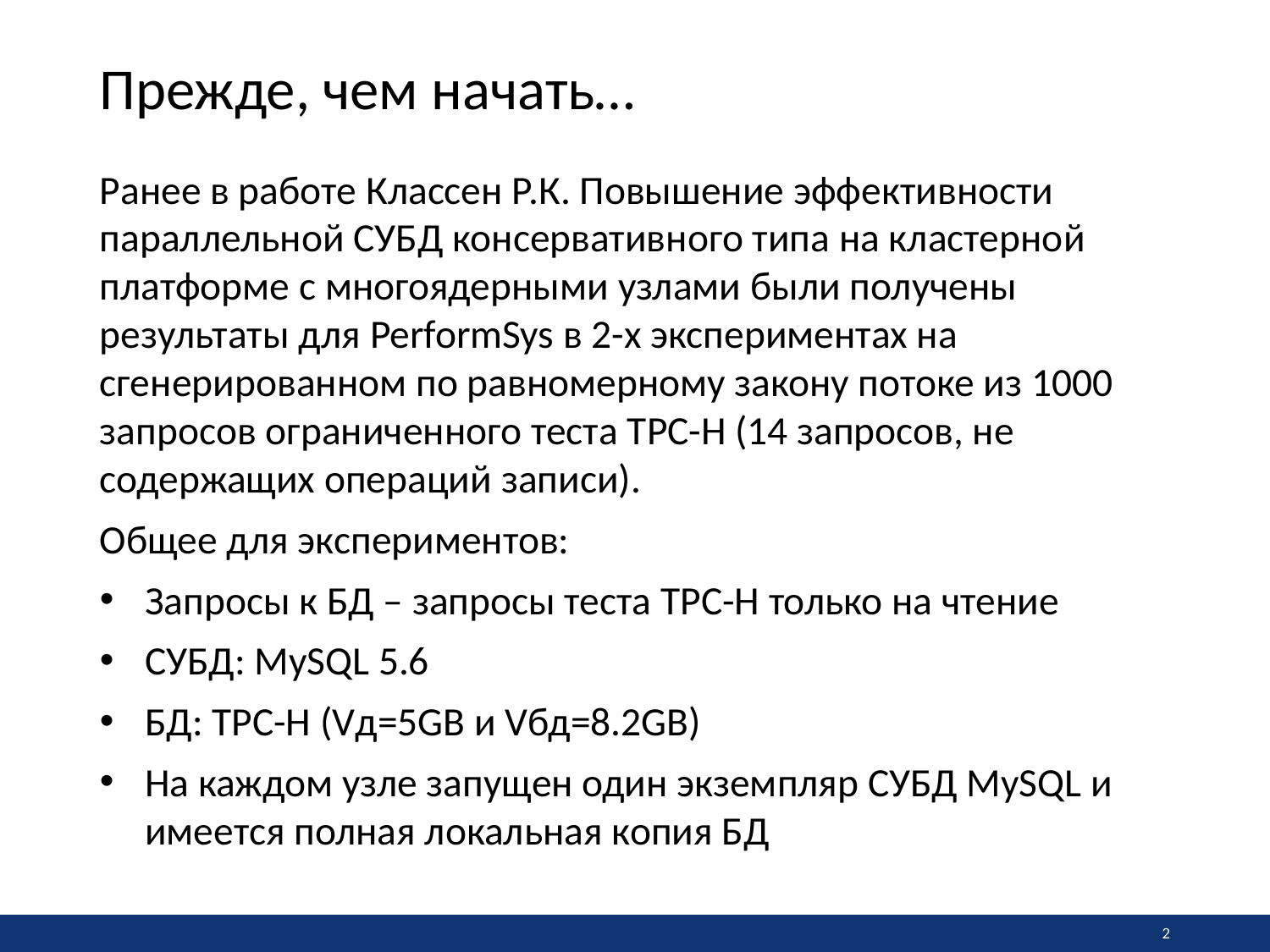

Прежде, чем начать…

Ранее в работе Классен Р.К. Повышение эффективности параллельной СУБД консервативного типа на кластерной платформе с многоядерными узлами были получены результаты для PerformSys в 2-х экспериментах на сгенерированном по равномерному закону потоке из 1000 запросов ограниченного теста TPC-H (14 запросов, не содержащих операций записи).
Общее для экспериментов:
Запросы к БД – запросы теста TPC-H только на чтение
СУБД: MySQL 5.6
БД: TPC-H (Vд=5GB и Vбд=8.2GB)
На каждом узле запущен один экземпляр СУБД MySQL и имеется полная локальная копия БД
2